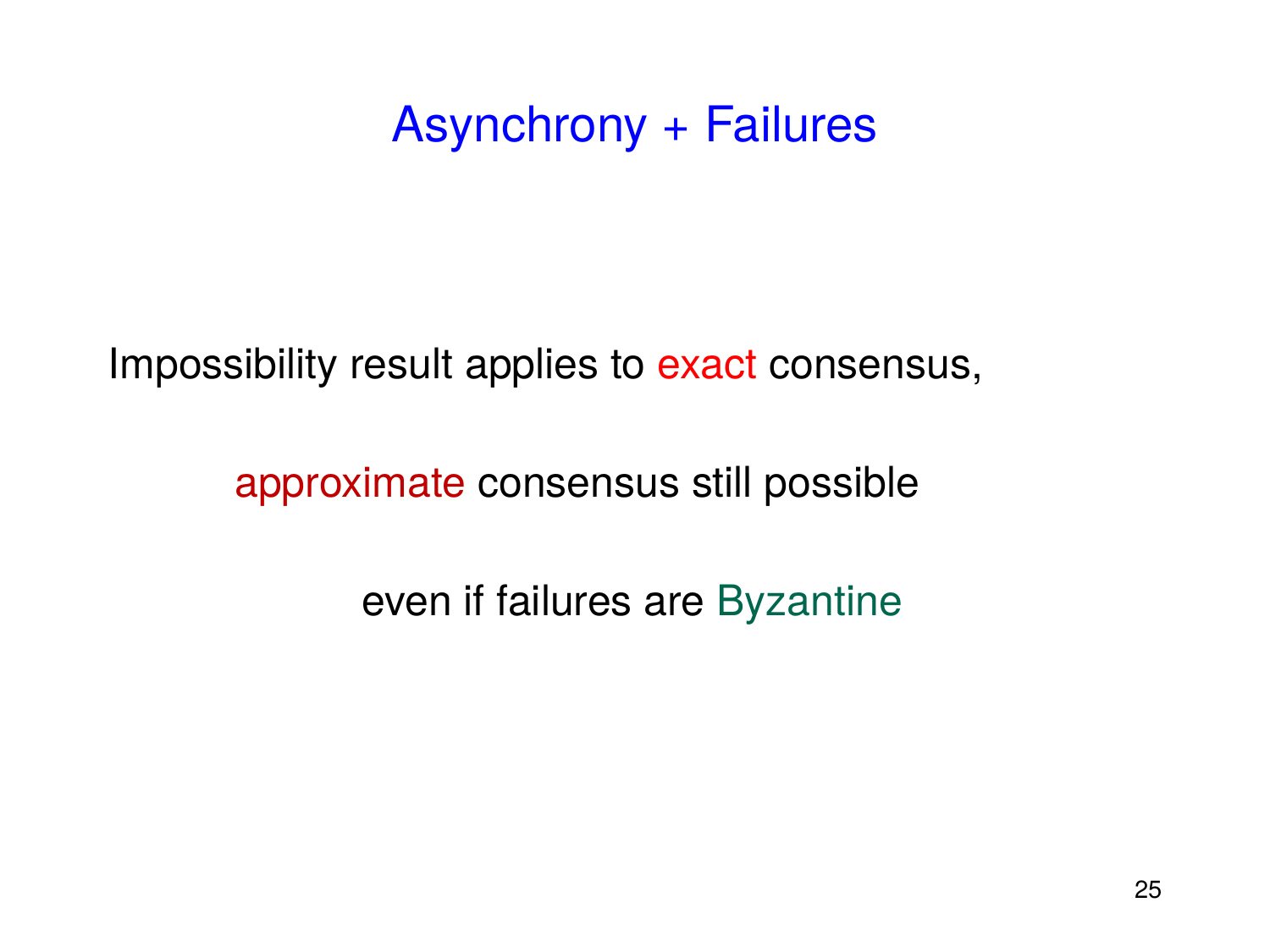

# Asynchrony + Failures

Impossibility result applies to exact consensus,

	approximate consensus still possible

		even if failures are Byzantine

25